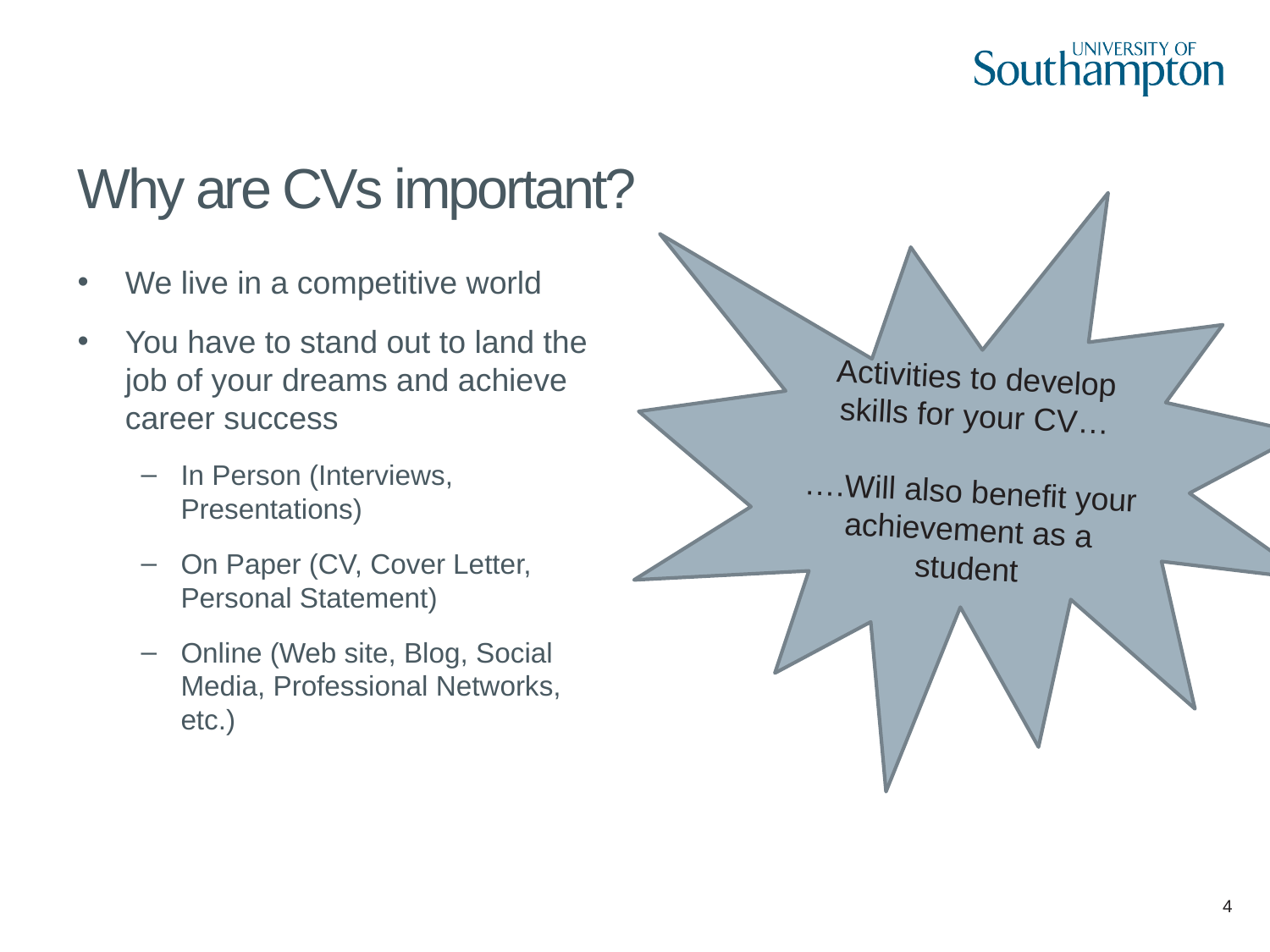

# Why are CVs important?
Activities to develop skills for your CV…

….Will also benefit your achievement as a student

We live in a competitive world
You have to stand out to land the job of your dreams and achieve career success
In Person (Interviews, Presentations)
On Paper (CV, Cover Letter, Personal Statement)
Online (Web site, Blog, Social Media, Professional Networks, etc.)